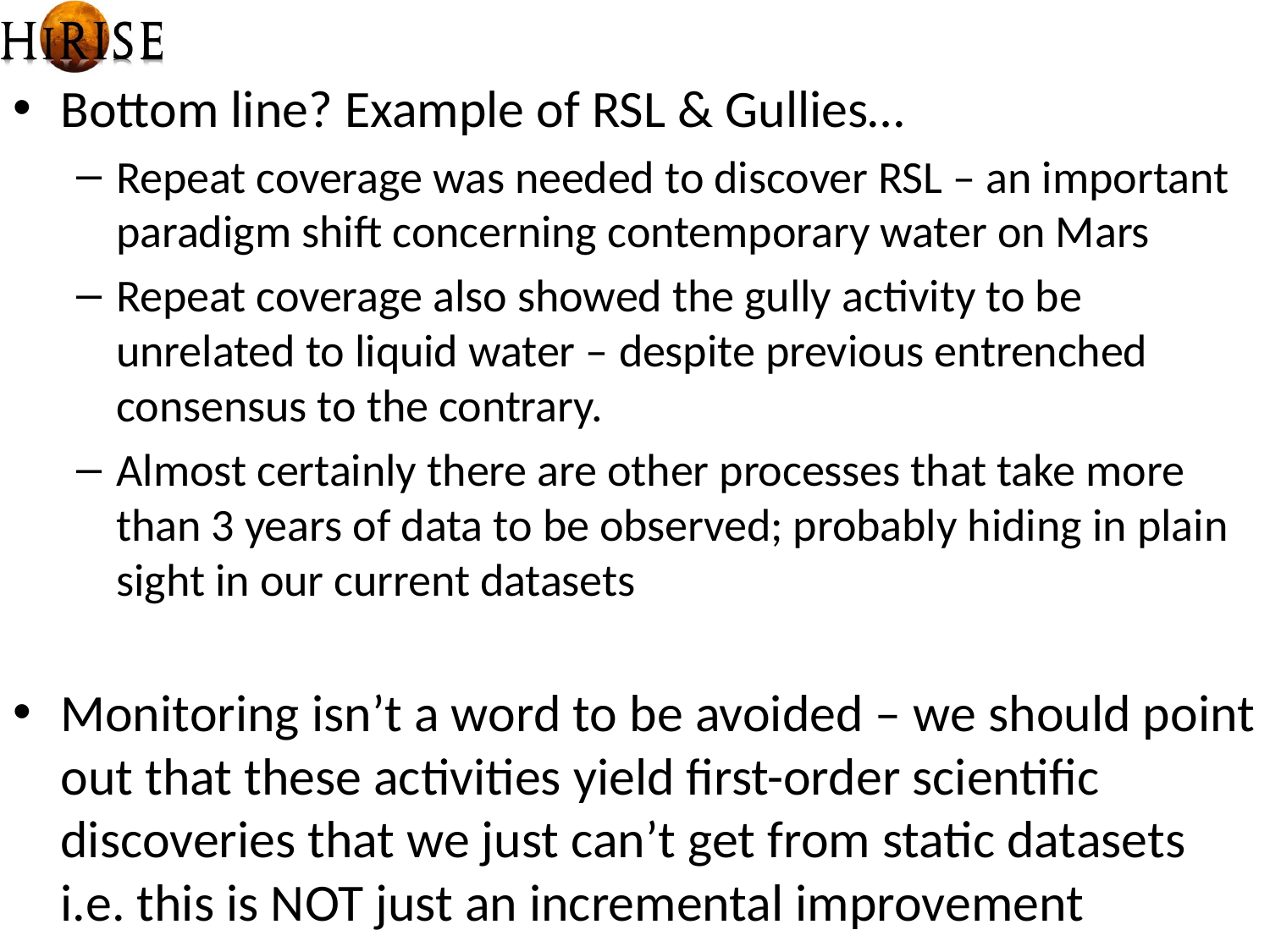

Bottom line? Example of RSL & Gullies…
Repeat coverage was needed to discover RSL – an important paradigm shift concerning contemporary water on Mars
Repeat coverage also showed the gully activity to be unrelated to liquid water – despite previous entrenched consensus to the contrary.
Almost certainly there are other processes that take more than 3 years of data to be observed; probably hiding in plain sight in our current datasets

Monitoring isn’t a word to be avoided – we should point out that these activities yield first-order scientific discoveries that we just can’t get from static datasets i.e. this is NOT just an incremental improvement